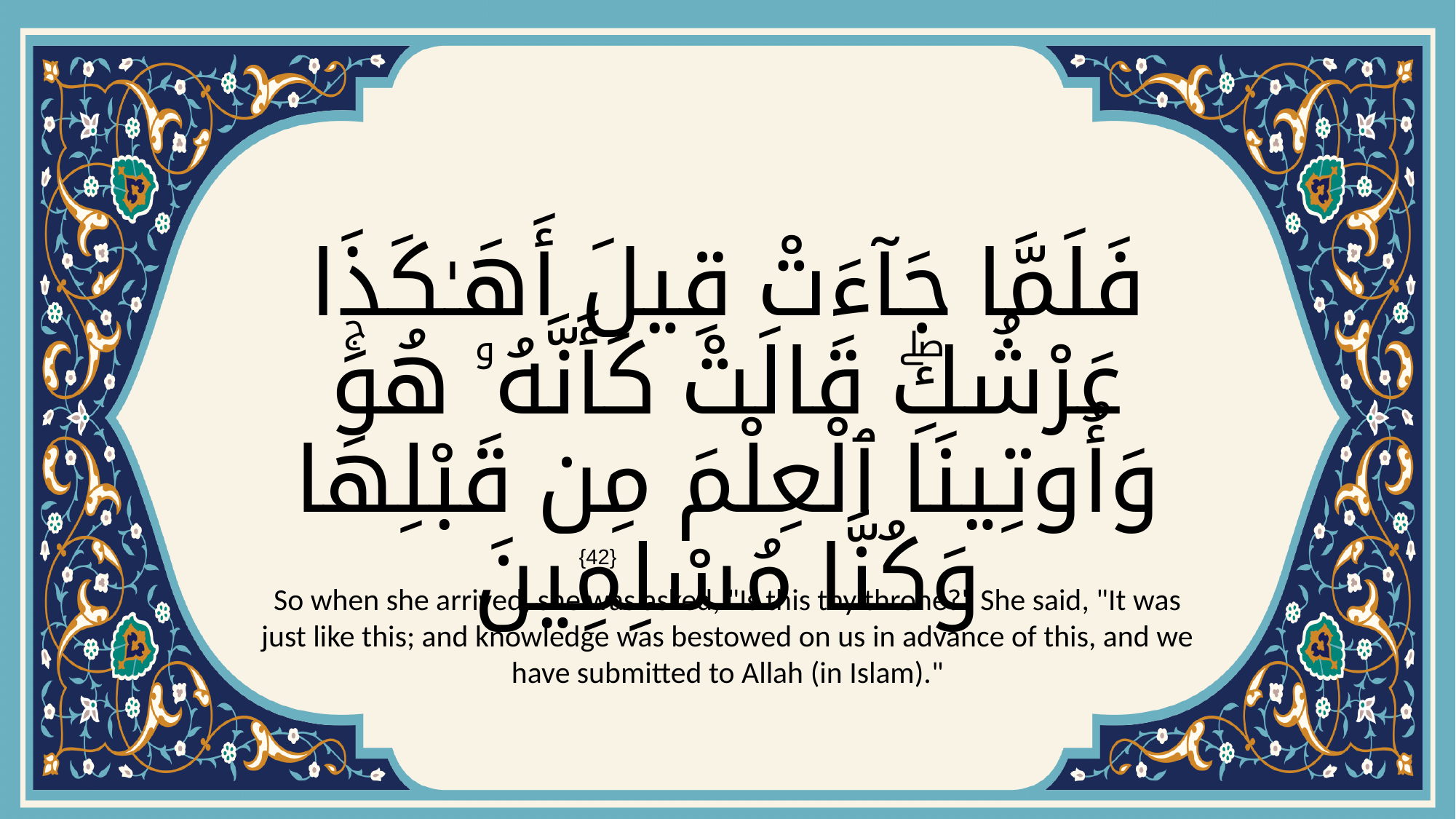

# فَلَمَّا جَآءَتْ قِيلَ أَهَـٰكَذَا عَرْشُكِۖ قَالَتْ كَأَنَّهُۥ هُوَۚ وَأُوتِينَا ٱلْعِلْمَ مِن قَبْلِهَا وَكُنَّا مُسْلِمِينَ
{42}
So when she arrived, she was asked, "Is this thy throne?" She said, "It was just like this; and knowledge was bestowed on us in advance of this, and we have submitted to Allah (in Islam)."